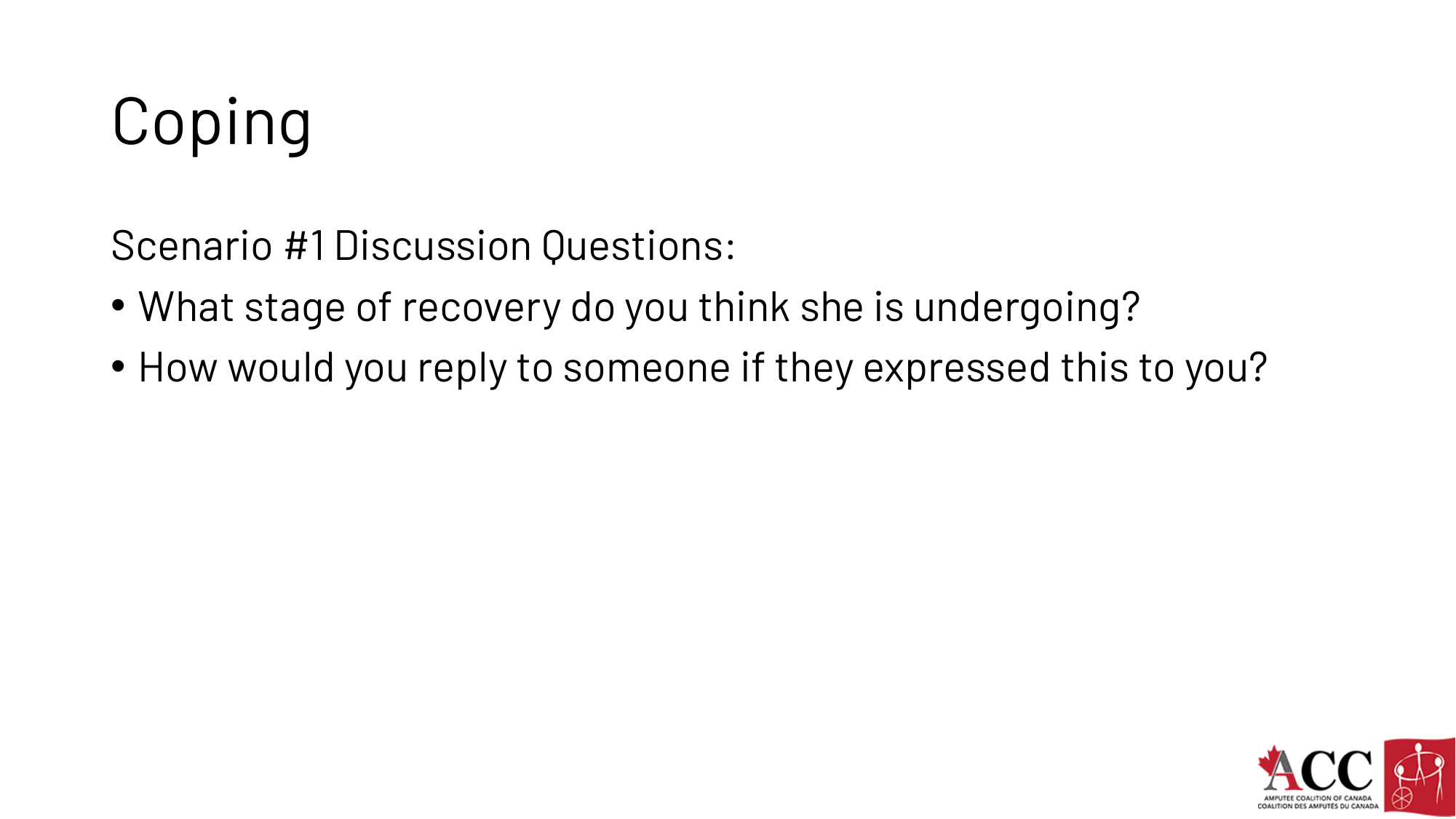

# Coping
Scenario #1 Discussion Questions:
What stage of recovery do you think she is undergoing?
How would you reply to someone if they expressed this to you?